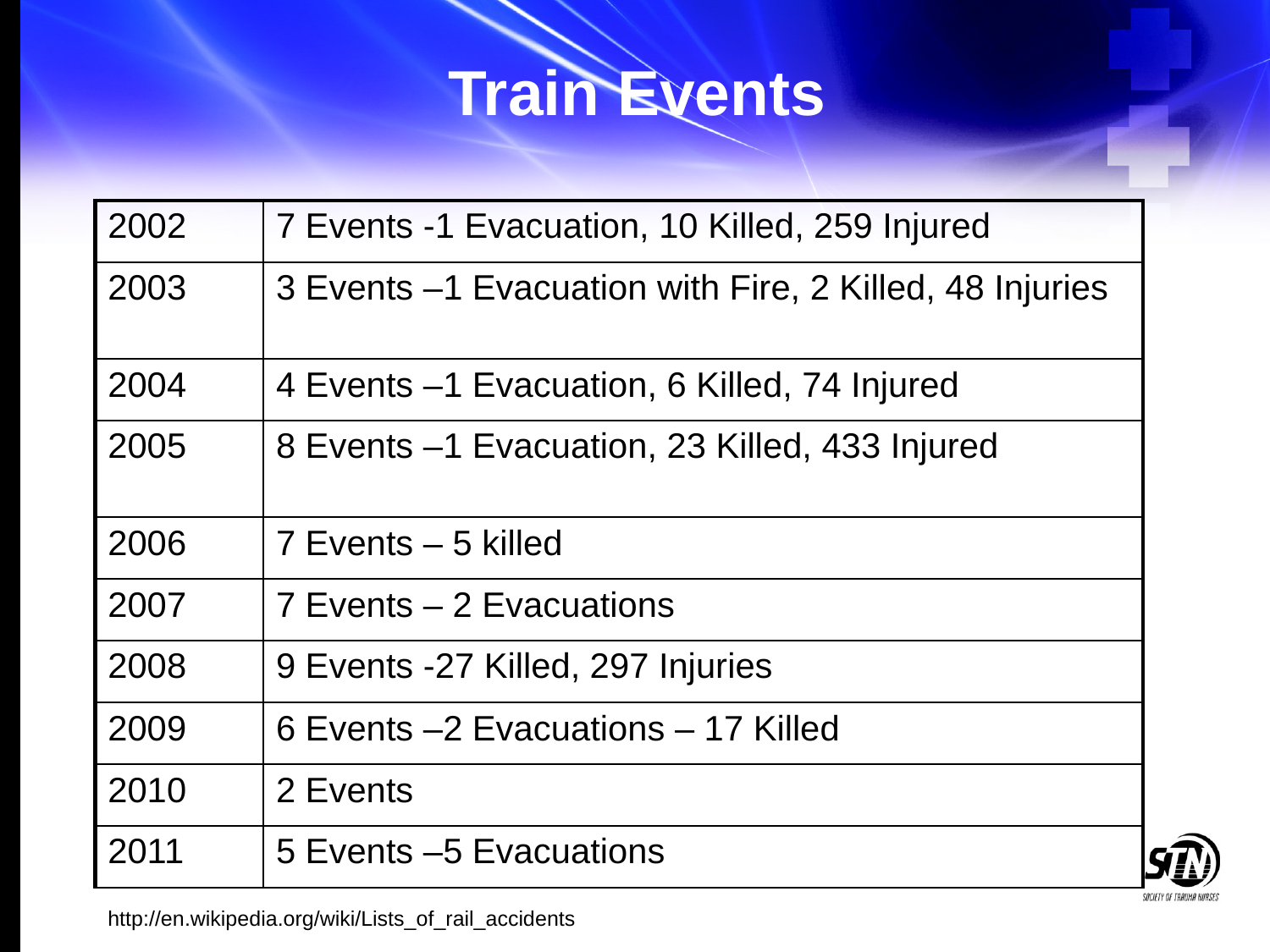

# Train Events
| 2002 | 7 Events -1 Evacuation, 10 Killed, 259 Injured |
| --- | --- |
| 2003 | 3 Events –1 Evacuation with Fire, 2 Killed, 48 Injuries |
| 2004 | 4 Events –1 Evacuation, 6 Killed, 74 Injured |
| 2005 | 8 Events –1 Evacuation, 23 Killed, 433 Injured |
| 2006 | 7 Events – 5 killed |
| 2007 | 7 Events – 2 Evacuations |
| 2008 | 9 Events -27 Killed, 297 Injuries |
| 2009 | 6 Events –2 Evacuations – 17 Killed |
| 2010 | 2 Events |
| 2011 | 5 Events –5 Evacuations |
http://en.wikipedia.org/wiki/Lists_of_rail_accidents